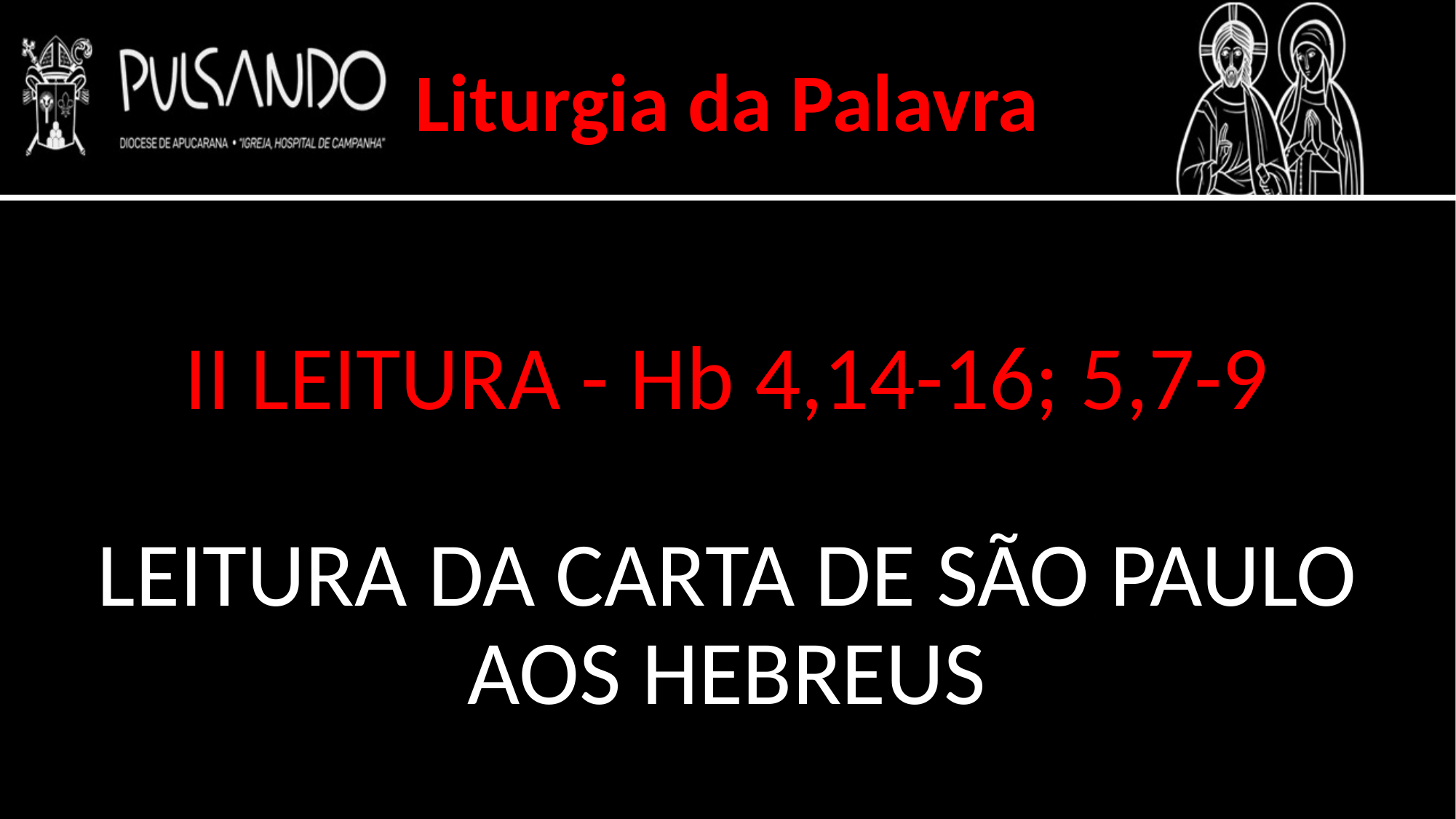

Liturgia da Palavra

II LEITURA - Hb 4,14-16; 5,7-9

LEITURA DA CARTA DE SÃO PAULO AOS HEBREUS